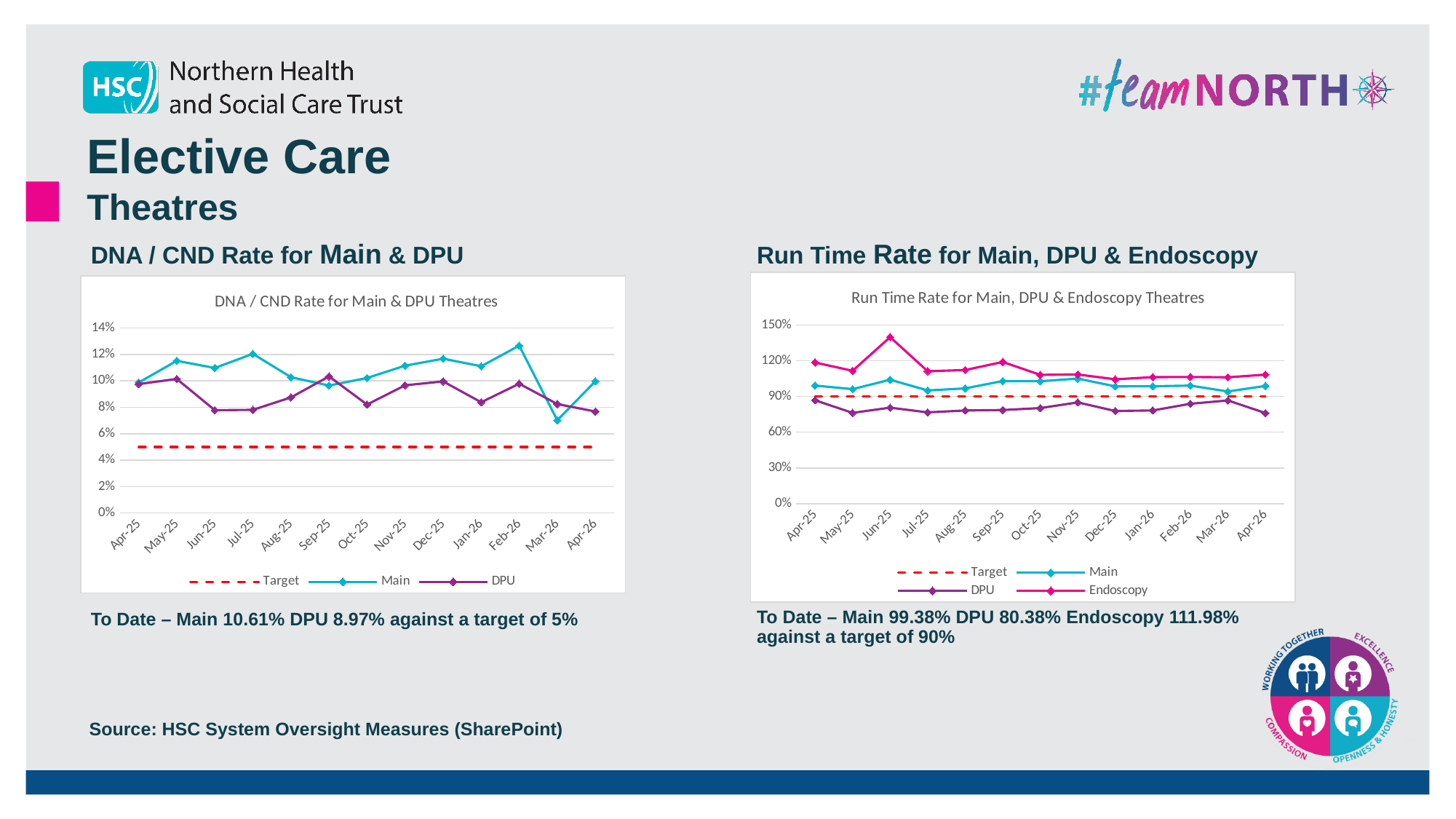

Elective Care
Theatres
Run Time Rate for Main, DPU & Endoscopy
DNA / CND Rate for Main & DPU

[unsupported chart]

[unsupported chart]

To Date – Main 99.38% DPU 80.38% Endoscopy 111.98% against a target of 90%
To Date – Main 10.61% DPU 8.97% against a target of 5%
Source: HSC System Oversight Measures (SharePoint)